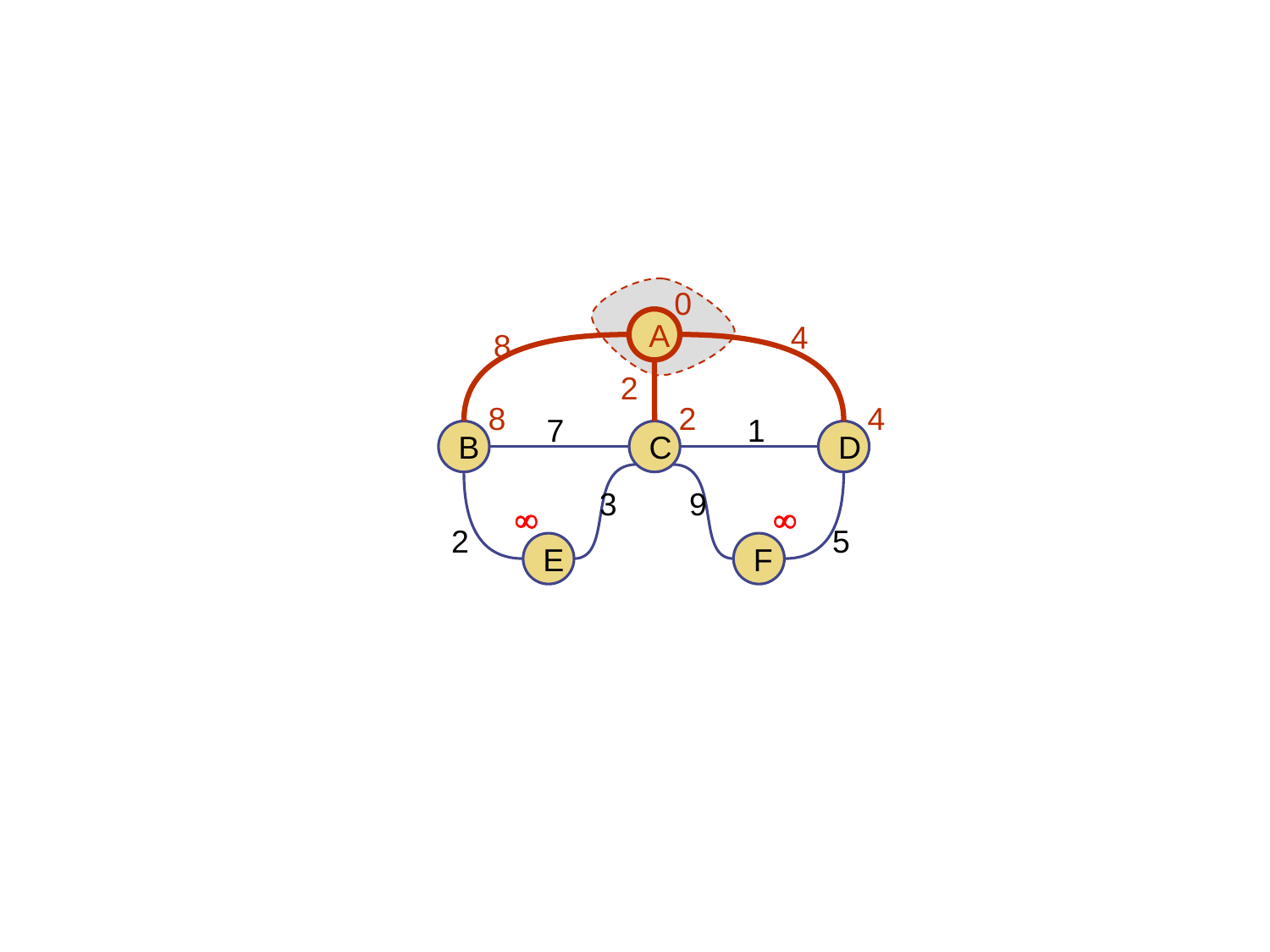

0
A
4
8
2
8
2
4
7
1
B
C
D
3
9
∞
∞
2
5
E
F